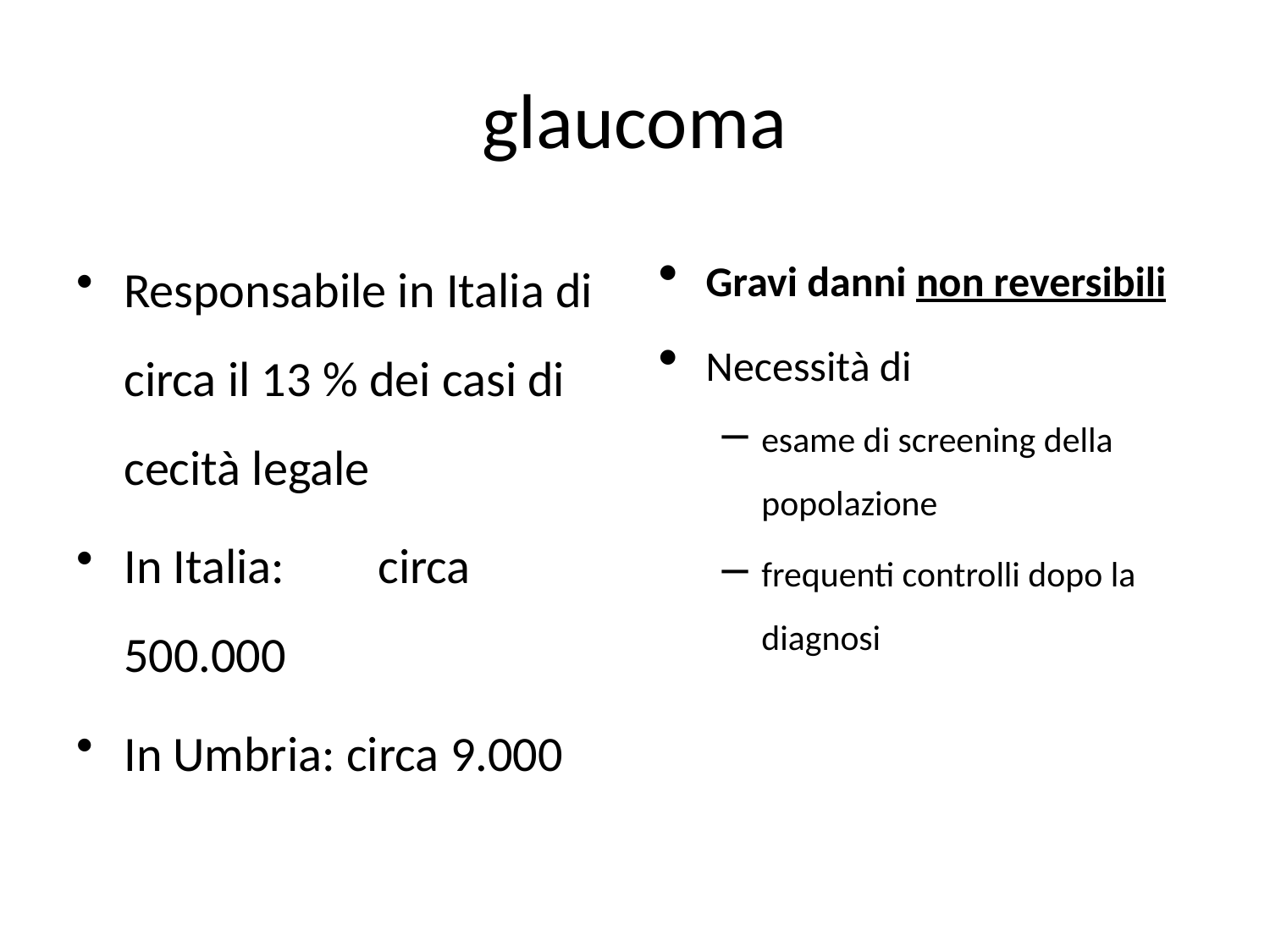

# glaucoma
Responsabile in Italia di circa il 13 % dei casi di cecità legale
In Italia: 	circa 500.000
In Umbria: circa 9.000
Gravi danni non reversibili
Necessità di
esame di screening della popolazione
frequenti controlli dopo la diagnosi